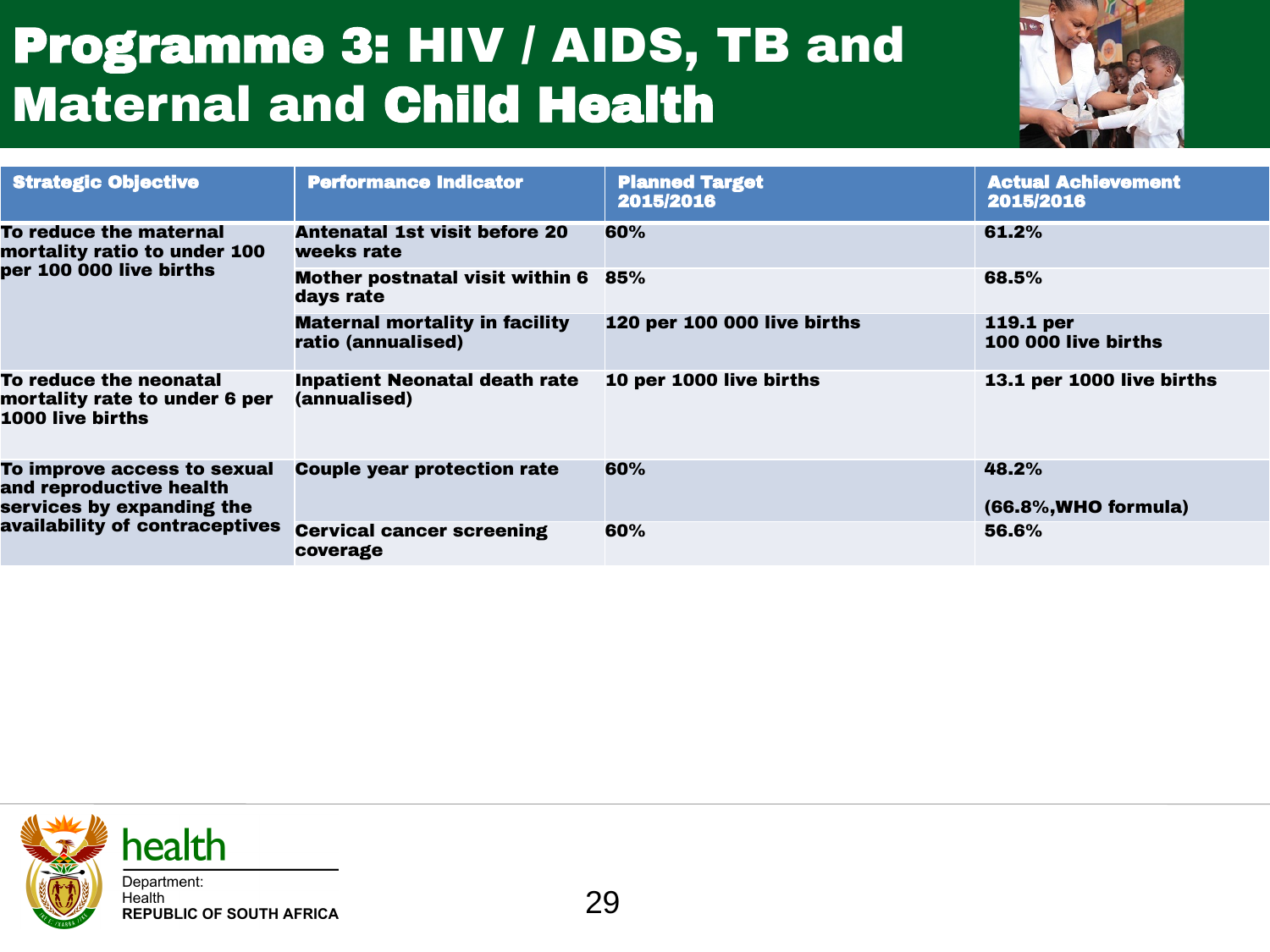

Programme 3: HIV / AIDS, TB and Maternal and Child Health
| Strategic Objective | Performance Indicator | Planned Target 2015/2016 | Actual Achievement 2015/2016 |
| --- | --- | --- | --- |
| To reduce the maternal mortality ratio to under 100 per 100 000 live births | Antenatal 1st visit before 20 weeks rate | 60% | 61.2% |
|  | Mother postnatal visit within 6 days rate | 85% | 68.5% |
|  | Maternal mortality in facility ratio (annualised) | 120 per 100 000 live births | 119.1 per 100 000 live births |
| To reduce the neonatal mortality rate to under 6 per 1000 live births | Inpatient Neonatal death rate (annualised) | 10 per 1000 live births | 13.1 per 1000 live births |
| To improve access to sexual and reproductive health services by expanding the availability of contraceptives | Couple year protection rate | 60% | 48.2% (66.8%,WHO formula) |
|  | Cervical cancer screening coverage | 60% | 56.6% |

29